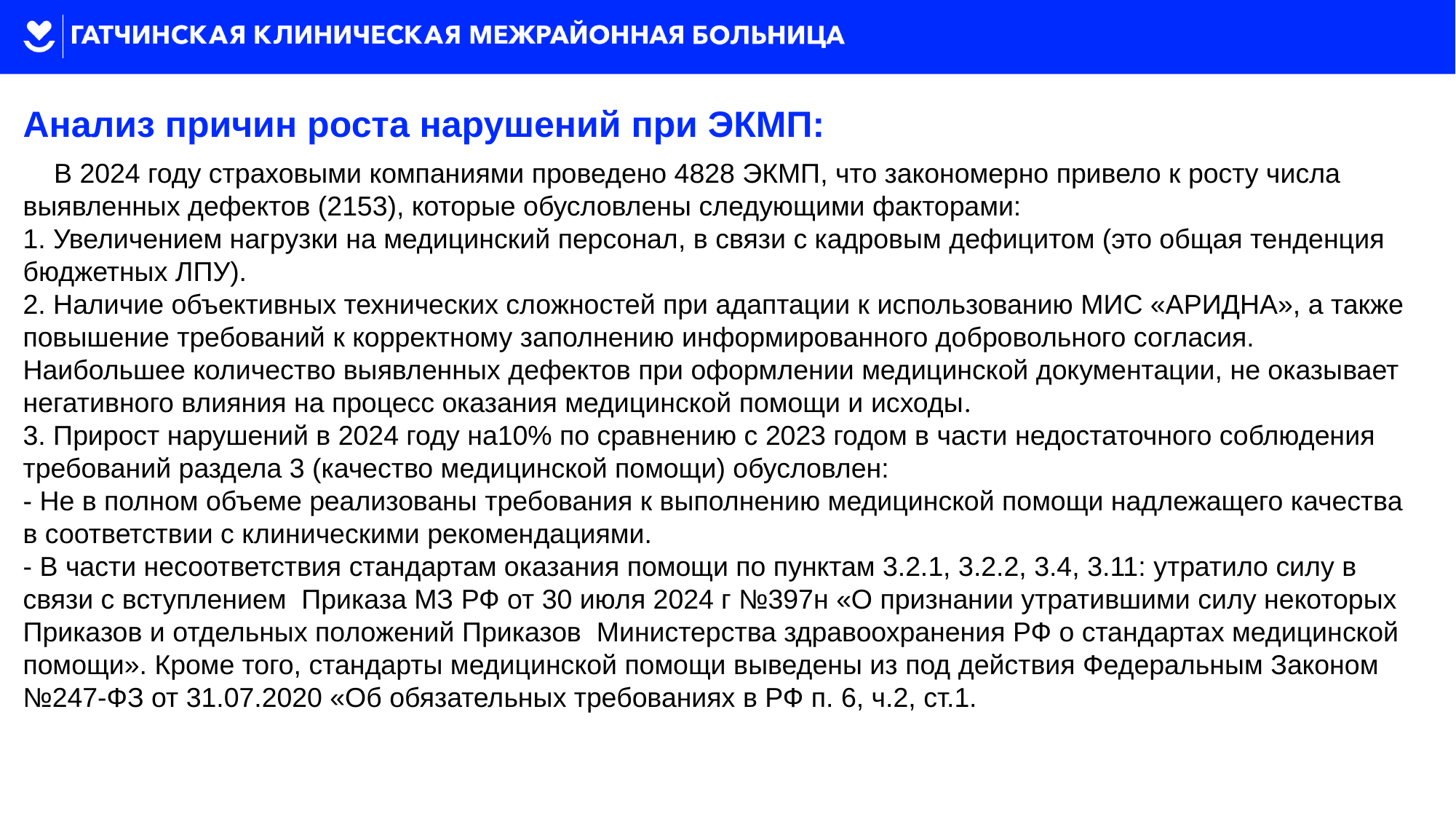

Анализ причин роста нарушений при ЭКМП:
     В 2024 году страховыми компаниями проведено 4828 ЭКМП, что закономерно привело к росту числа выявленных дефектов (2153), которые обусловлены следующими факторами:
1. Увеличением нагрузки на медицинский персонал, в связи с кадровым дефицитом (это общая тенденция бюджетных ЛПУ).
2. Наличие объективных технических сложностей при адаптации к использованию МИС «АРИДНА», а также  повышение требований к корректному заполнению информированного добровольного согласия. Наибольшее количество выявленных дефектов при оформлении медицинской документации, не оказывает негативного влияния на процесс оказания медицинской помощи и исходы.
3. Прирост нарушений в 2024 году на10% по сравнению с 2023 годом в части недостаточного соблюдения требований раздела 3 (качество медицинской помощи) обусловлен:
- Не в полном объеме реализованы требования к выполнению медицинской помощи надлежащего качества в соответствии с клиническими рекомендациями.
- В части несоответствия стандартам оказания помощи по пунктам 3.2.1, 3.2.2, 3.4, 3.11: утратило силу в связи с вступлением  Приказа МЗ РФ от 30 июля 2024 г №397н «О признании утратившими силу некоторых Приказов и отдельных положений Приказов  Министерства здравоохранения РФ о стандартах медицинской помощи». Кроме того, стандарты медицинской помощи выведены из под действия Федеральным Законом  №247-ФЗ от 31.07.2020 «Об обязательных требованиях в РФ п. 6, ч.2, ст.1.